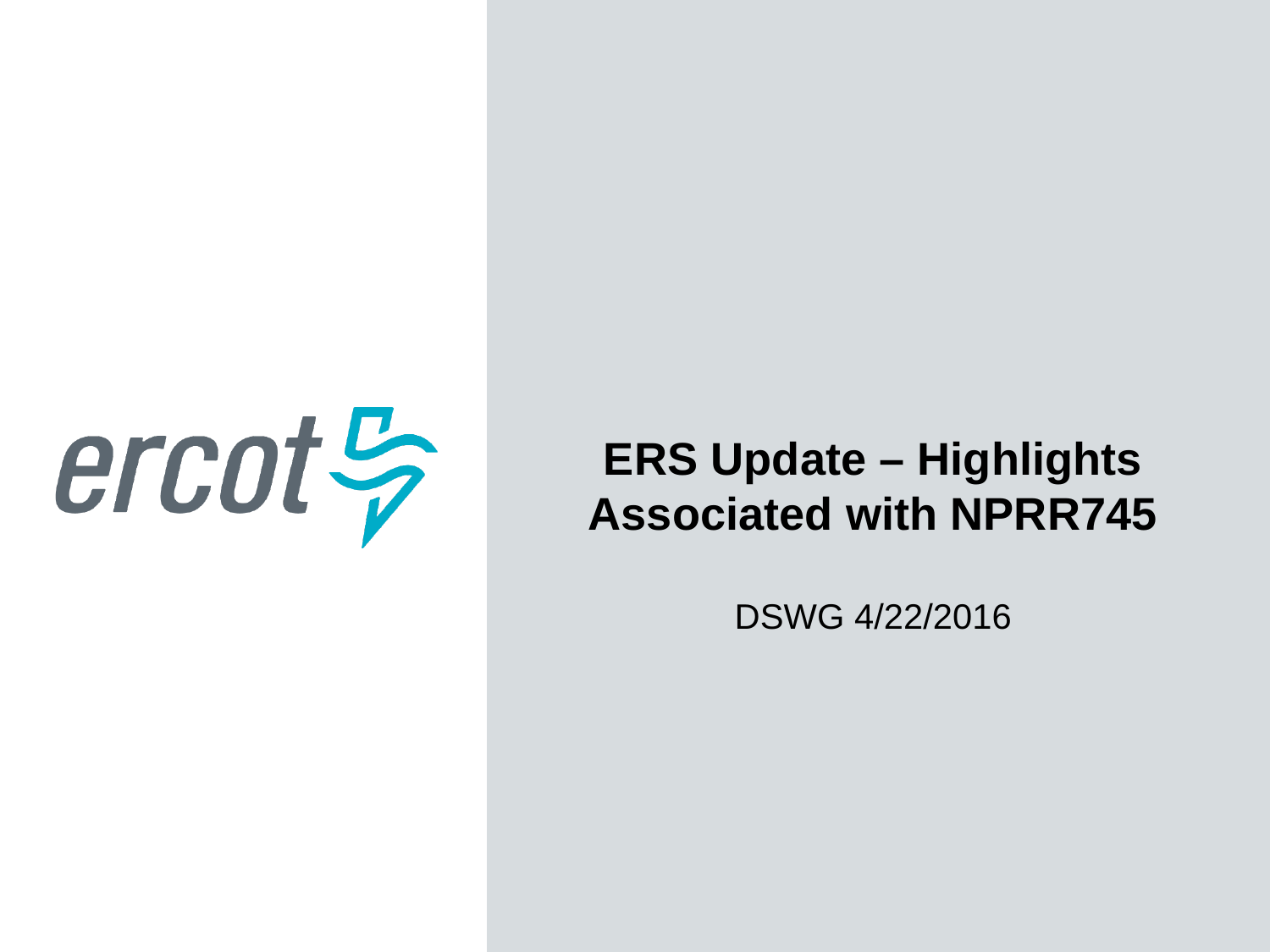

ERS Update – Highlights Associated with NPRR745

DSWG 4/22/2016